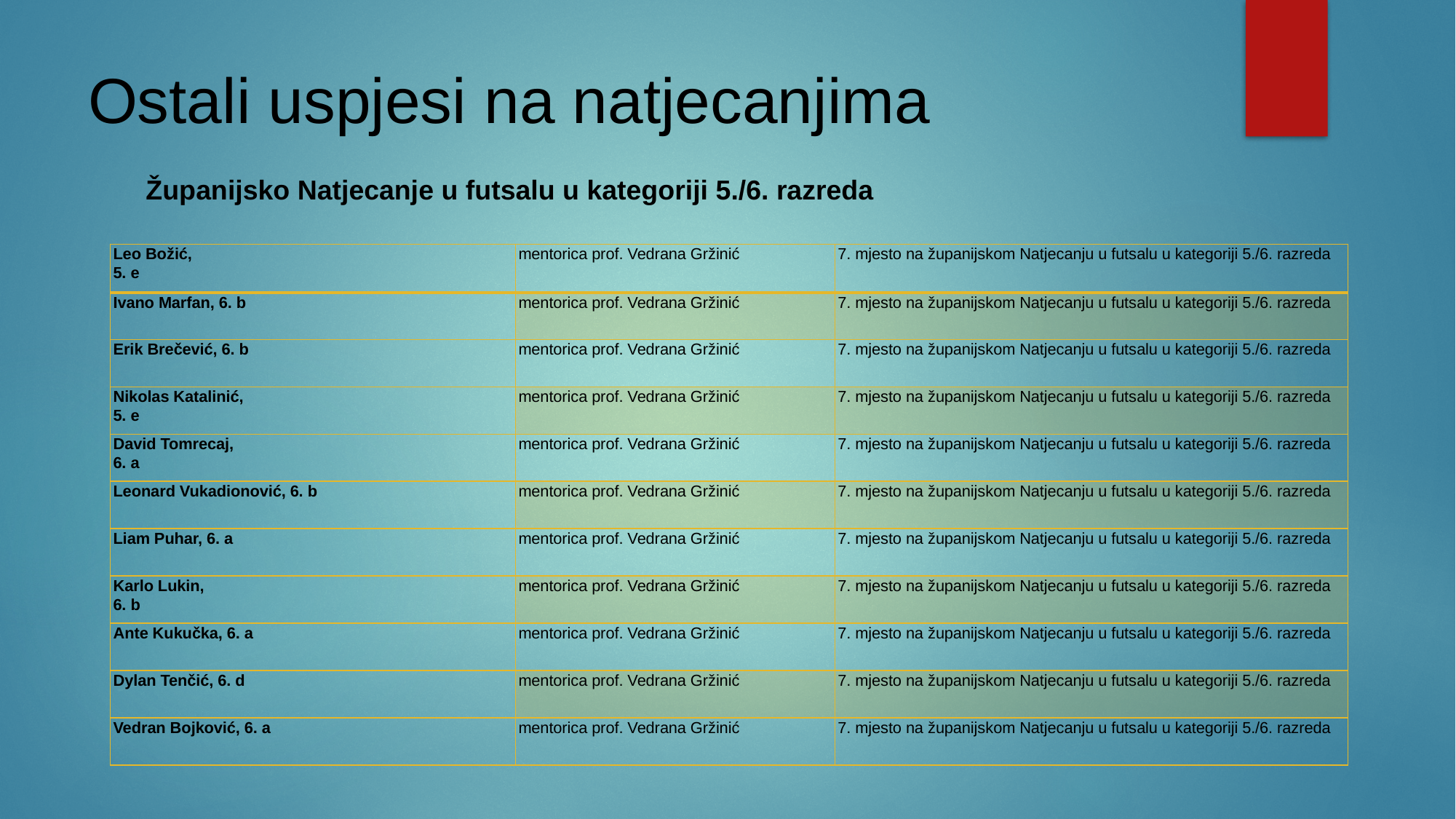

# Ostali uspjesi na natjecanjima
Županijsko Natjecanje u futsalu u kategoriji 5./6. razreda
| Leo Božić, 5. e | mentorica prof. Vedrana Gržinić | 7. mjesto na županijskom Natjecanju u futsalu u kategoriji 5./6. razreda |
| --- | --- | --- |
| Ivano Marfan, 6. b | mentorica prof. Vedrana Gržinić | 7. mjesto na županijskom Natjecanju u futsalu u kategoriji 5./6. razreda |
| Erik Brečević, 6. b | mentorica prof. Vedrana Gržinić | 7. mjesto na županijskom Natjecanju u futsalu u kategoriji 5./6. razreda |
| Nikolas Katalinić, 5. e | mentorica prof. Vedrana Gržinić | 7. mjesto na županijskom Natjecanju u futsalu u kategoriji 5./6. razreda |
| David Tomrecaj, 6. a | mentorica prof. Vedrana Gržinić | 7. mjesto na županijskom Natjecanju u futsalu u kategoriji 5./6. razreda |
| Leonard Vukadionović, 6. b | mentorica prof. Vedrana Gržinić | 7. mjesto na županijskom Natjecanju u futsalu u kategoriji 5./6. razreda |
| Liam Puhar, 6. a | mentorica prof. Vedrana Gržinić | 7. mjesto na županijskom Natjecanju u futsalu u kategoriji 5./6. razreda |
| Karlo Lukin, 6. b | mentorica prof. Vedrana Gržinić | 7. mjesto na županijskom Natjecanju u futsalu u kategoriji 5./6. razreda |
| Ante Kukučka, 6. a | mentorica prof. Vedrana Gržinić | 7. mjesto na županijskom Natjecanju u futsalu u kategoriji 5./6. razreda |
| Dylan Tenčić, 6. d | mentorica prof. Vedrana Gržinić | 7. mjesto na županijskom Natjecanju u futsalu u kategoriji 5./6. razreda |
| Vedran Bojković, 6. a | mentorica prof. Vedrana Gržinić | 7. mjesto na županijskom Natjecanju u futsalu u kategoriji 5./6. razreda |